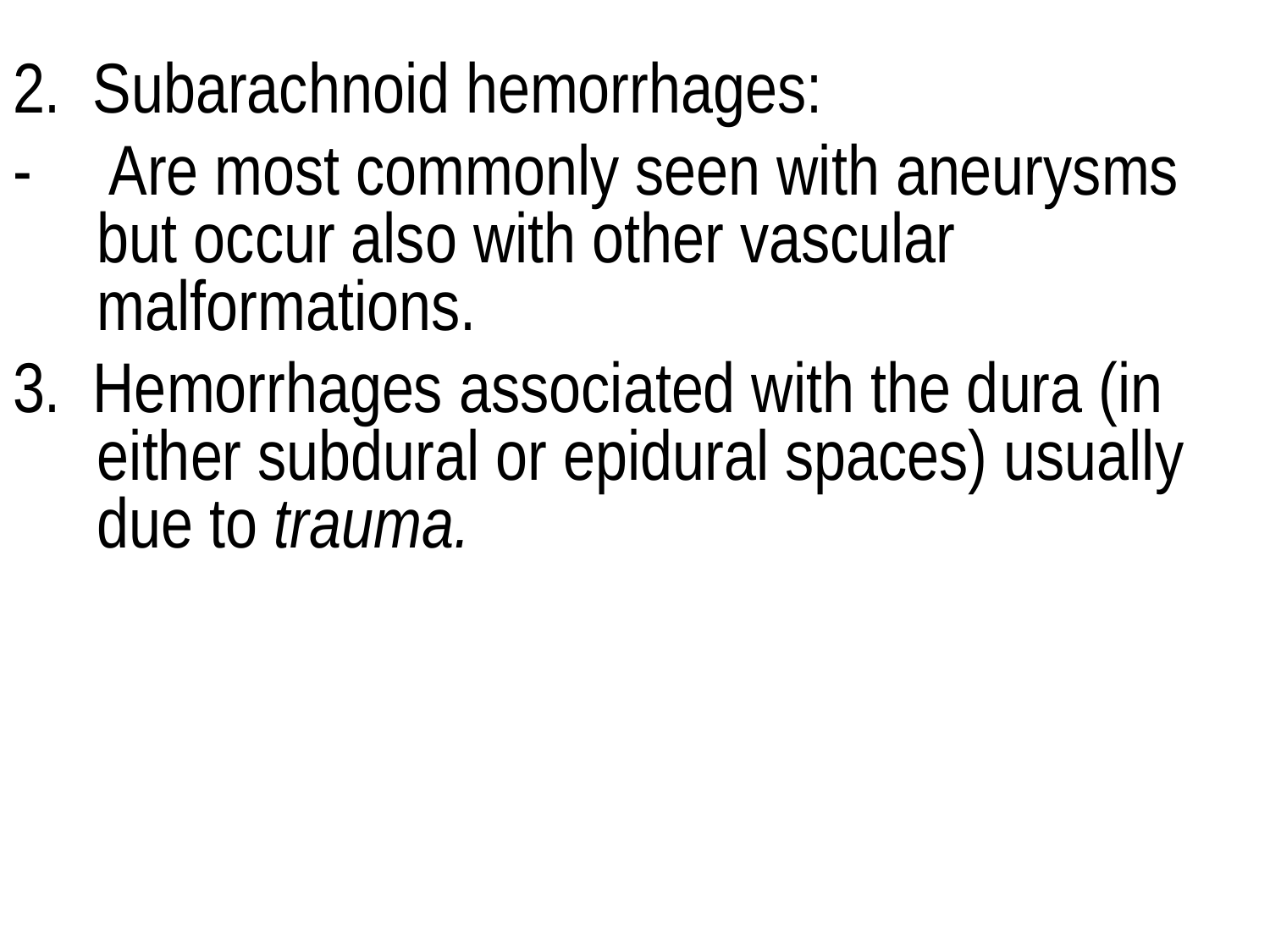

2.  Subarachnoid hemorrhages:
-     Are most commonly seen with aneurysms but occur also with other vascular malformations.
3.  Hemorrhages associated with the dura (in either subdural or epidural spaces) usually due to trauma.